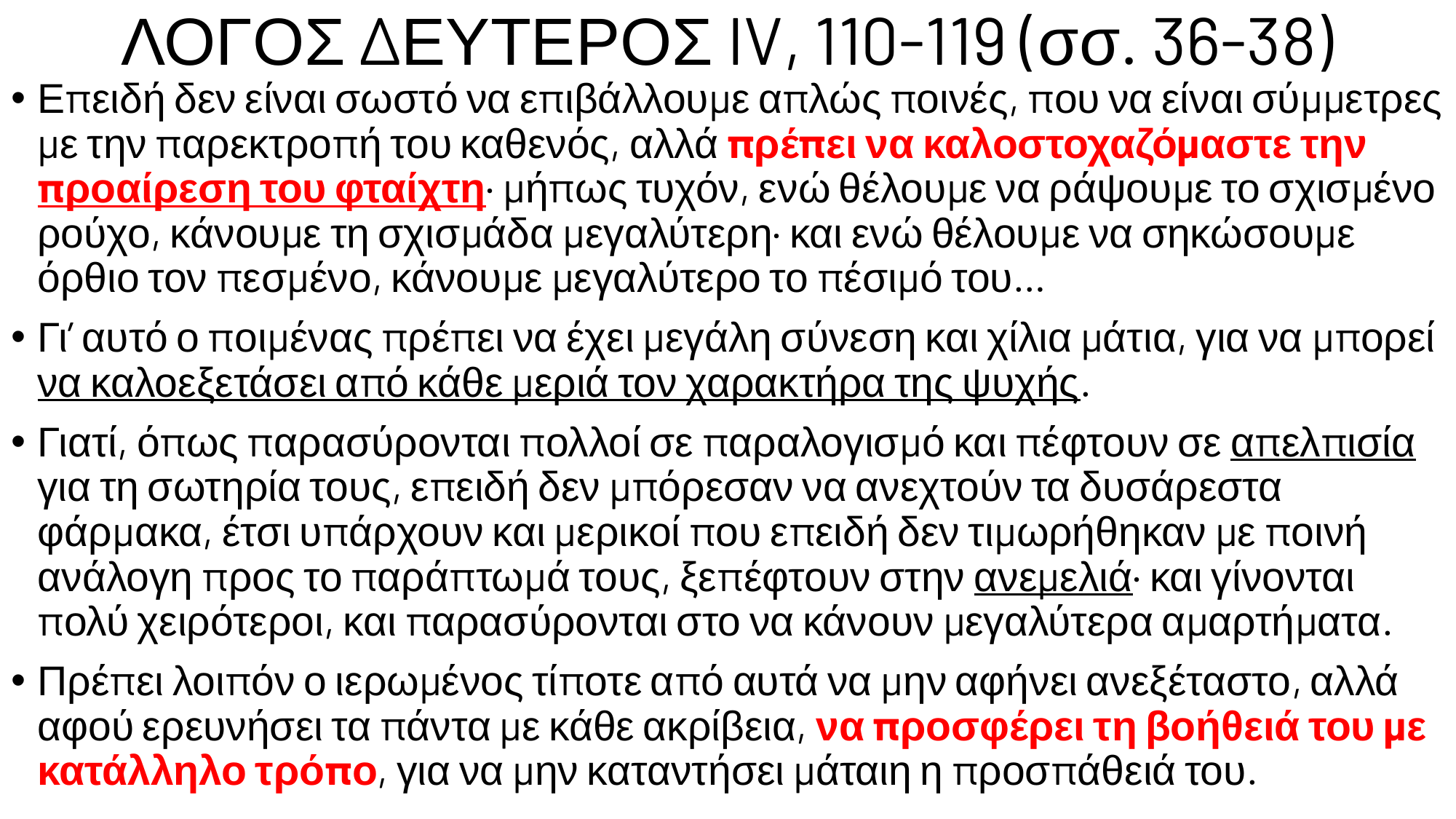

# ΛΟΓΟΣ ΔΕΥΤΕΡΟΣ IV, 110-119 (σσ. 36-38)
Επειδή δεν είναι σωστό να επιβάλλουμε απλώς ποινές, που να είναι σύμμετρες με την παρεκτροπή του καθενός, αλλά πρέπει να καλοστοχαζόμαστε την προαίρεση του φταίχτη· μήπως τυχόν, ενώ θέλουμε να ράψουμε το σχισμένο ρούχο, κάνουμε τη σχισμάδα μεγαλύτερη· και ενώ θέλουμε να σηκώσουμε όρθιο τον πεσμένο, κάνουμε μεγαλύτερο το πέσιμό του…
Γι’ αυτό ο ποιμένας πρέπει να έχει μεγάλη σύνεση και χίλια μάτια, για να μπορεί να καλοεξετάσει από κάθε μεριά τον χαρακτήρα της ψυχής.
Γιατί, όπως παρασύρονται πολλοί σε παραλογισμό και πέφτουν σε απελπισία για τη σωτηρία τους, επειδή δεν μπόρεσαν να ανεχτούν τα δυσάρεστα φάρμακα, έτσι υπάρχουν και μερικοί που επειδή δεν τιμωρήθηκαν με ποινή ανάλογη προς το παράπτωμά τους, ξεπέφτουν στην ανεμελιά· και γίνονται πολύ χειρότεροι, και παρασύρονται στο να κάνουν μεγαλύτερα αμαρτήματα.
Πρέπει λοιπόν ο ιερωμένος τίποτε από αυτά να μην αφήνει ανεξέταστο, αλλά αφού ερευνήσει τα πάντα με κάθε ακρίβεια, να προσφέρει τη βοήθειά του με κατάλληλο τρόπο, για να μην καταντήσει μάταιη η προσπάθειά του.